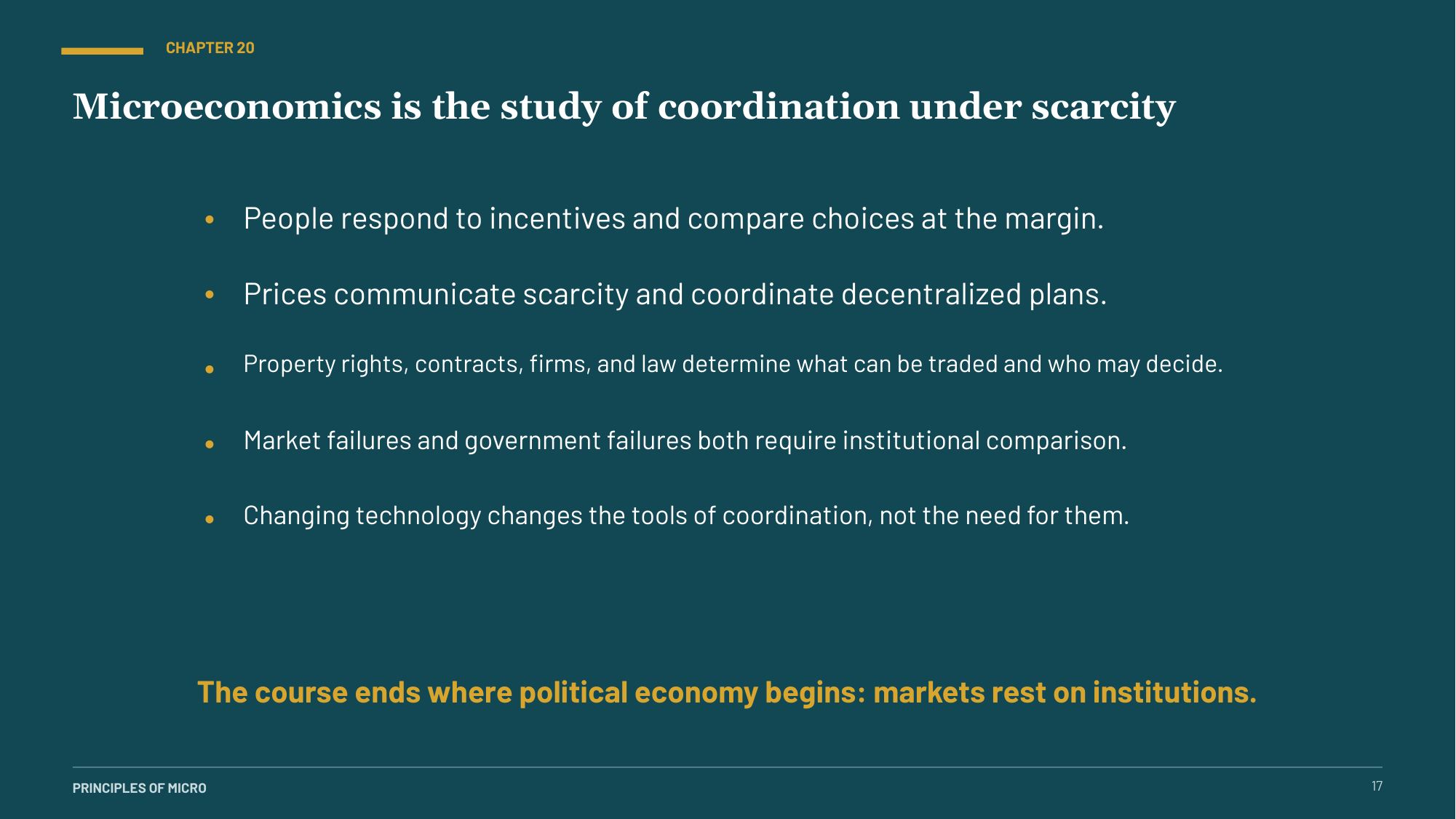

CHAPTER 20

Microeconomics is the study of coordination under scarcity
•
People respond to incentives and compare choices at the margin.
•
Prices communicate scarcity and coordinate decentralized plans.
•
Property rights, contracts, firms, and law determine what can be traded and who may decide.
•
Market failures and government failures both require institutional comparison.
•
Changing technology changes the tools of coordination, not the need for them.
The course ends where political economy begins: markets rest on institutions.

17
PRINCIPLES OF MICRO